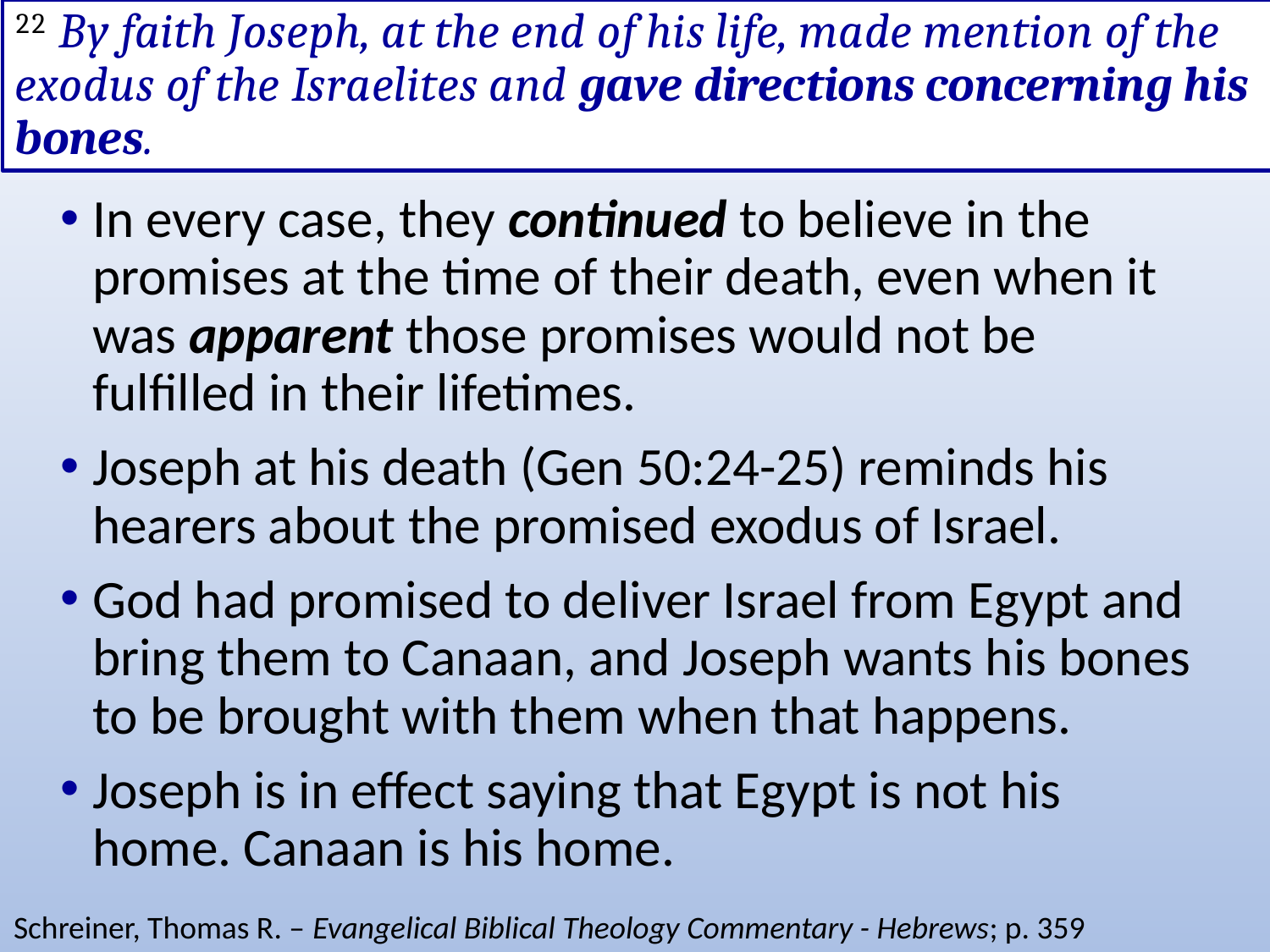

# 22 By faith Joseph, at the end of his life, made mention of the exodus of the Israelites and gave directions concerning his bones.
In every case, they continued to believe in the promises at the time of their death, even when it was apparent those promises would not be fulfilled in their lifetimes.
Joseph at his death (Gen 50:24-25) reminds his hearers about the promised exodus of Israel.
God had promised to deliver Israel from Egypt and bring them to Canaan, and Joseph wants his bones to be brought with them when that happens.
Joseph is in effect saying that Egypt is not his home. Canaan is his home.
Schreiner, Thomas R. – Evangelical Biblical Theology Commentary - Hebrews; p. 359